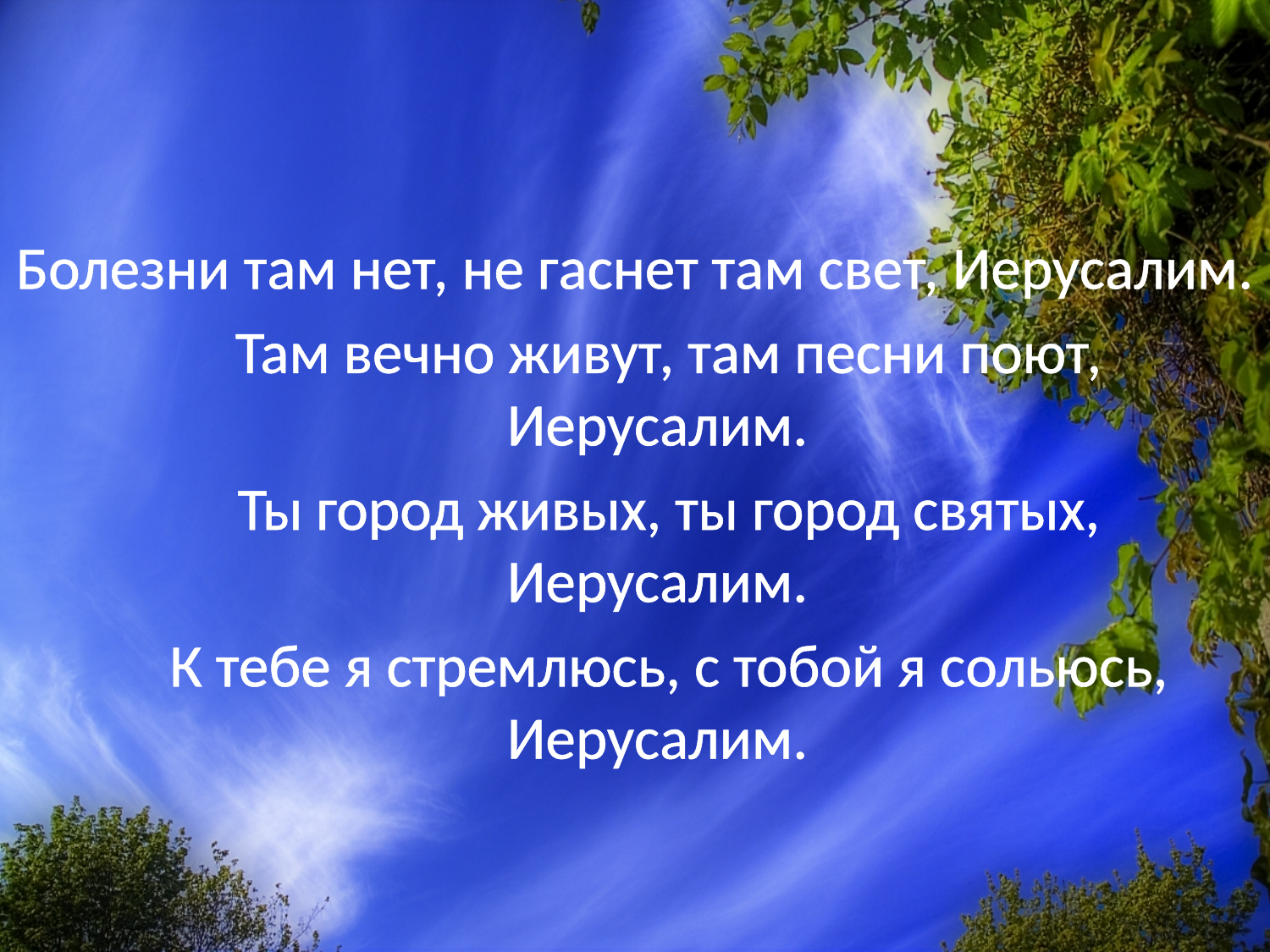

#
Болезни там нет, не гаснет там свет, Иерусалим.
     Там вечно живут, там песни поют, Иерусалим.
     Ты город живых, ты город святых, Иерусалим.
     К тебе я стремлюсь, с тобой я сольюсь, Иерусалим.